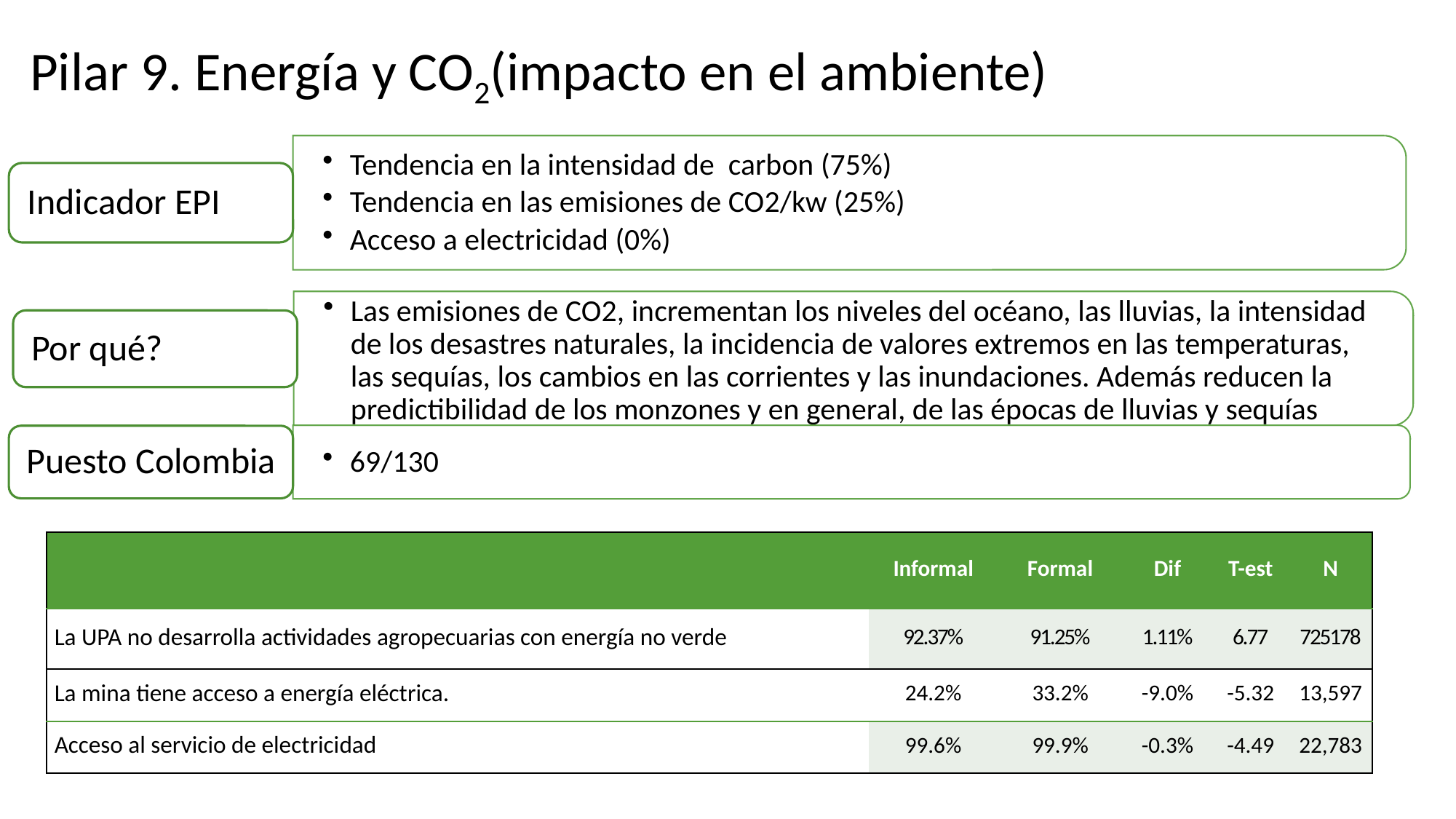

# Pilar 9. Energía y CO2(impacto en el ambiente)
Tendencia en la intensidad de  carbon (75%)
Tendencia en las emisiones de CO2/kw (25%)
Acceso a electricidad (0%)
Indicador EPI

Las emisiones de CO2, incrementan los niveles del océano, las lluvias, la intensidad de los desastres naturales, la incidencia de valores extremos en las temperaturas, las sequías, los cambios en las corrientes y las inundaciones. Además reducen la predictibilidad de los monzones y en general, de las épocas de lluvias y sequías

Por qué?
69/130
Puesto Colombia
|  | Informal | Formal | Dif | T-est | N |
| --- | --- | --- | --- | --- | --- |
| La UPA no desarrolla actividades agropecuarias con energía no verde | 92.37% | 91.25% | 1.11% | 6.77 | 725178 |
| La mina tiene acceso a energía eléctrica. | 24.2% | 33.2% | -9.0% | -5.32 | 13,597 |
| Acceso al servicio de electricidad | 99.6% | 99.9% | -0.3% | -4.49 | 22,783 |